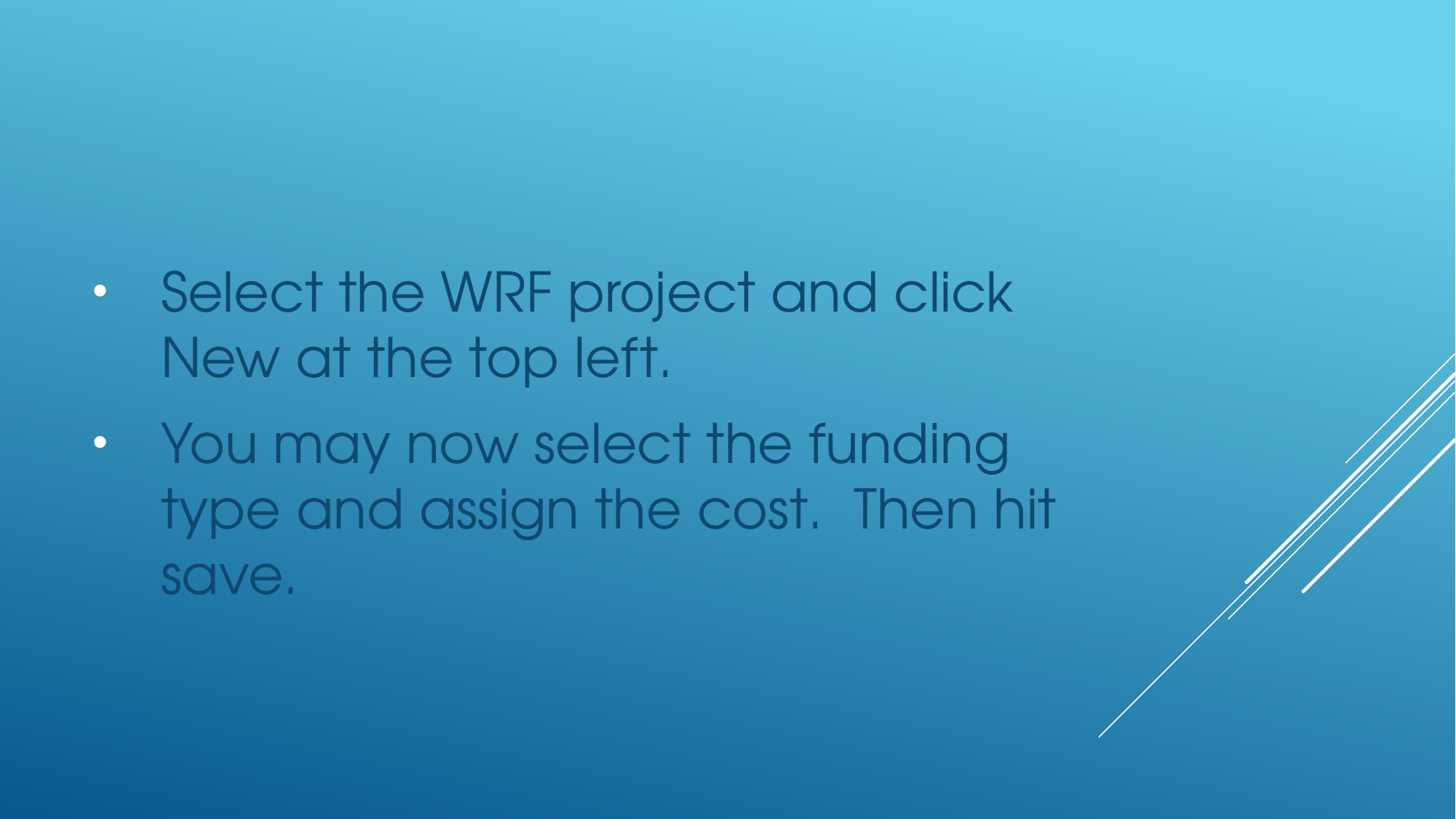

#
Select the WRF project and click New at the top left.
You may now select the funding type and assign the cost.  Then hit save.